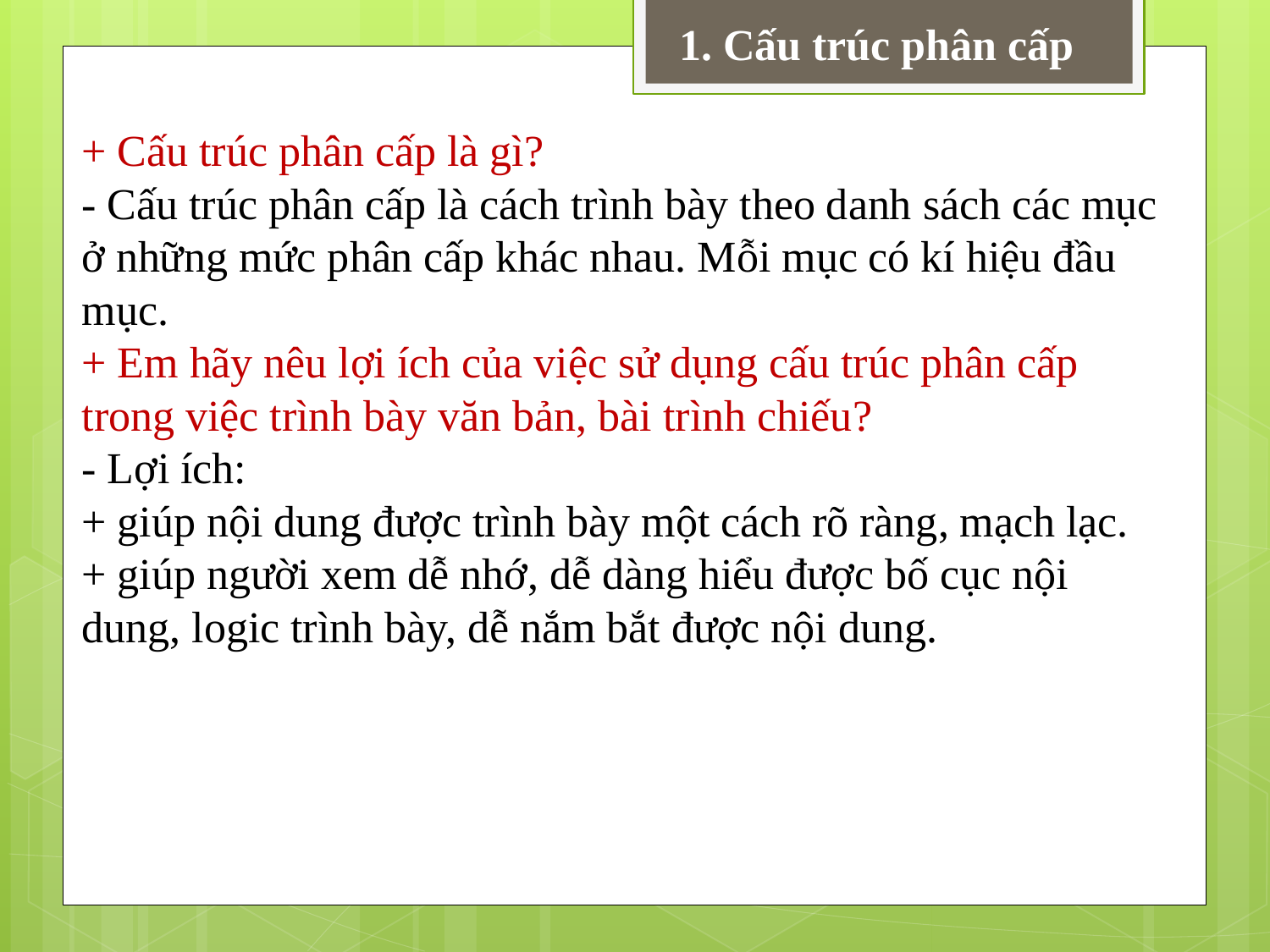

1. Cấu trúc phân cấp
+ Cấu trúc phân cấp là gì?
- Cấu trúc phân cấp là cách trình bày theo danh sách các mục ở những mức phân cấp khác nhau. Mỗi mục có kí hiệu đầu mục.
+ Em hãy nêu lợi ích của việc sử dụng cấu trúc phân cấp trong việc trình bày văn bản, bài trình chiếu?
- Lợi ích:
+ giúp nội dung được trình bày một cách rõ ràng, mạch lạc.
+ giúp người xem dễ nhớ, dễ dàng hiểu được bố cục nội dung, logic trình bày, dễ nắm bắt được nội dung.